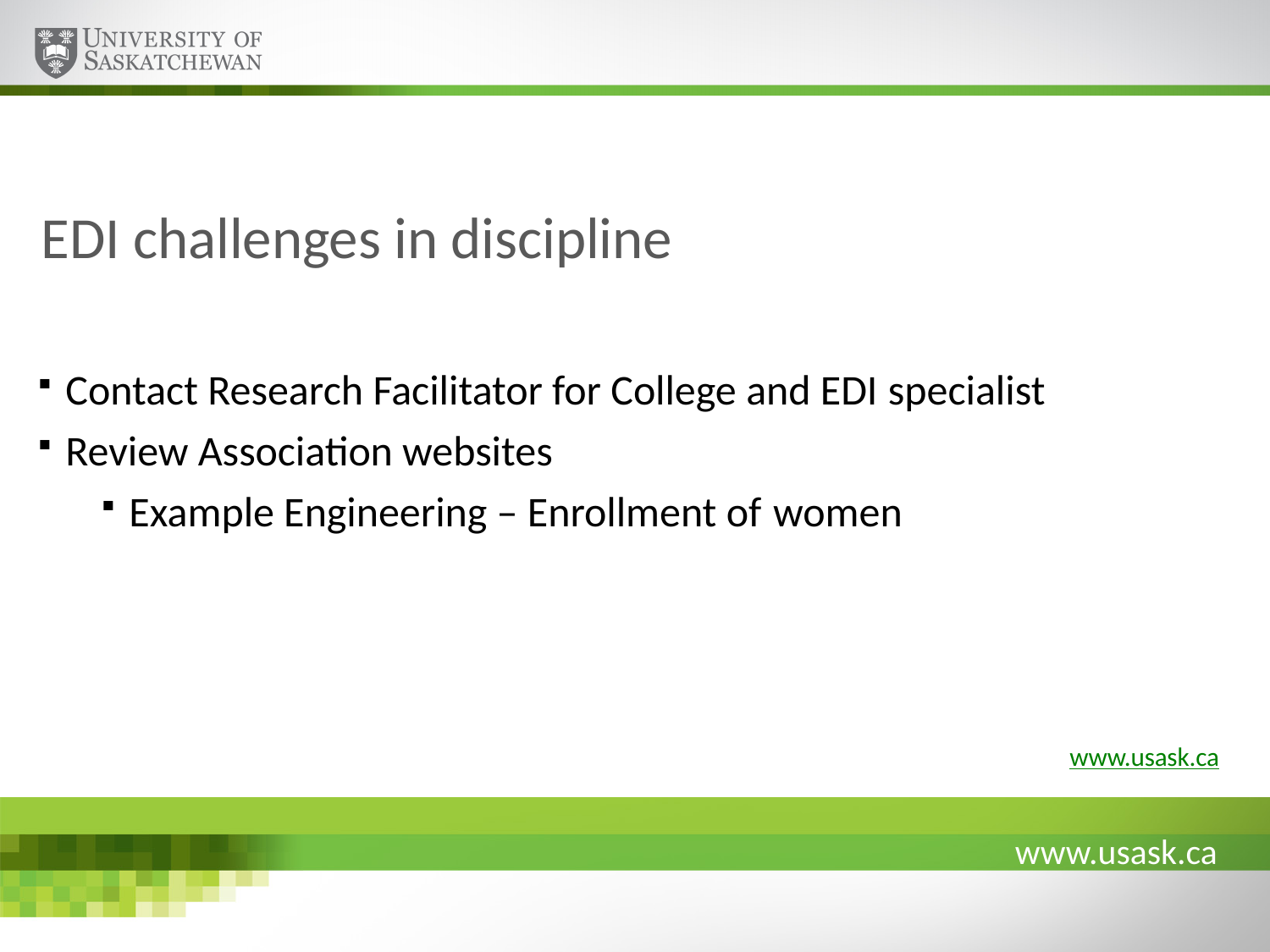

# EDI challenges in discipline
Contact Research Facilitator for College and EDI specialist
Review Association websites
Example Engineering – Enrollment of women
www.usask.ca